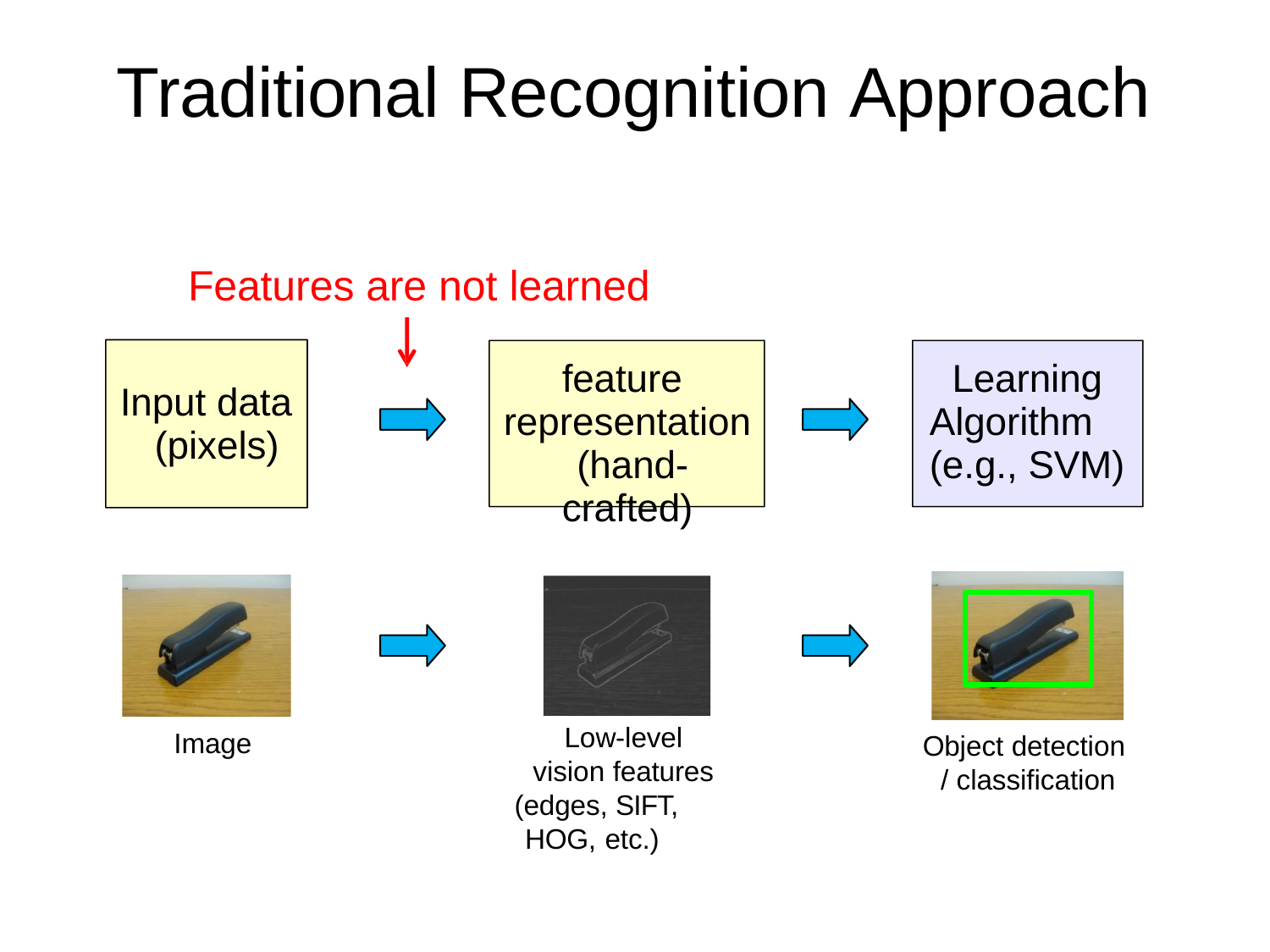

# Traditional Recognition Approach
Features are not learned

feature  representation  (hand-crafted)
Learning  Algorithm  (e.g., SVM)
Input data  (pixels)

Low-level  vision features
(edges, SIFT, HOG, etc.)
Image
Object detection
/ classification